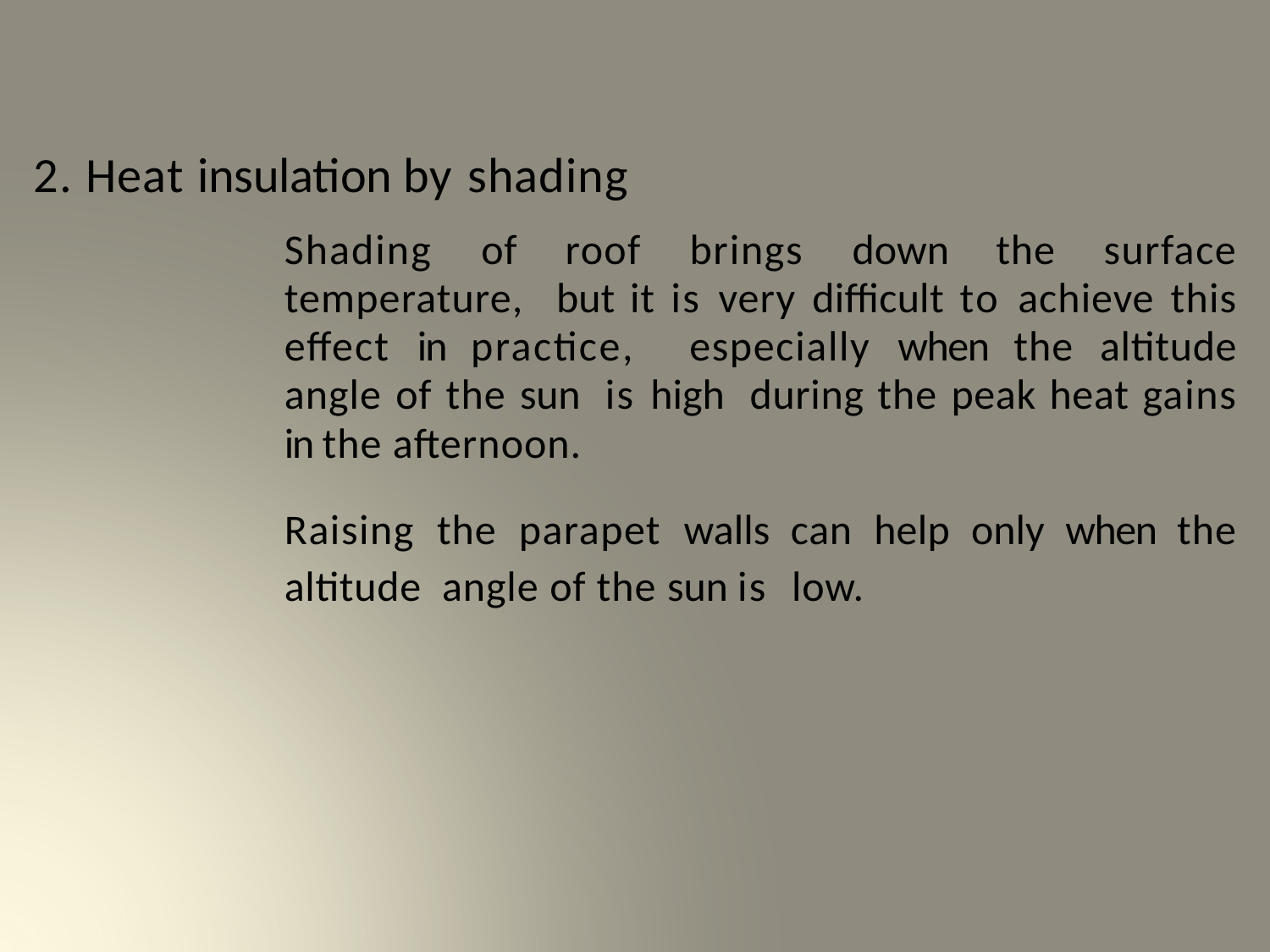

2. Heat insulation by shading
Shading of roof brings down the surface temperature,  but it is very difficult to achieve this effect in practice,  especially when the altitude angle of the sun  is high  during the peak heat gains in the afternoon.
Raising the parapet walls can help only when the altitude  angle of the sun is low.